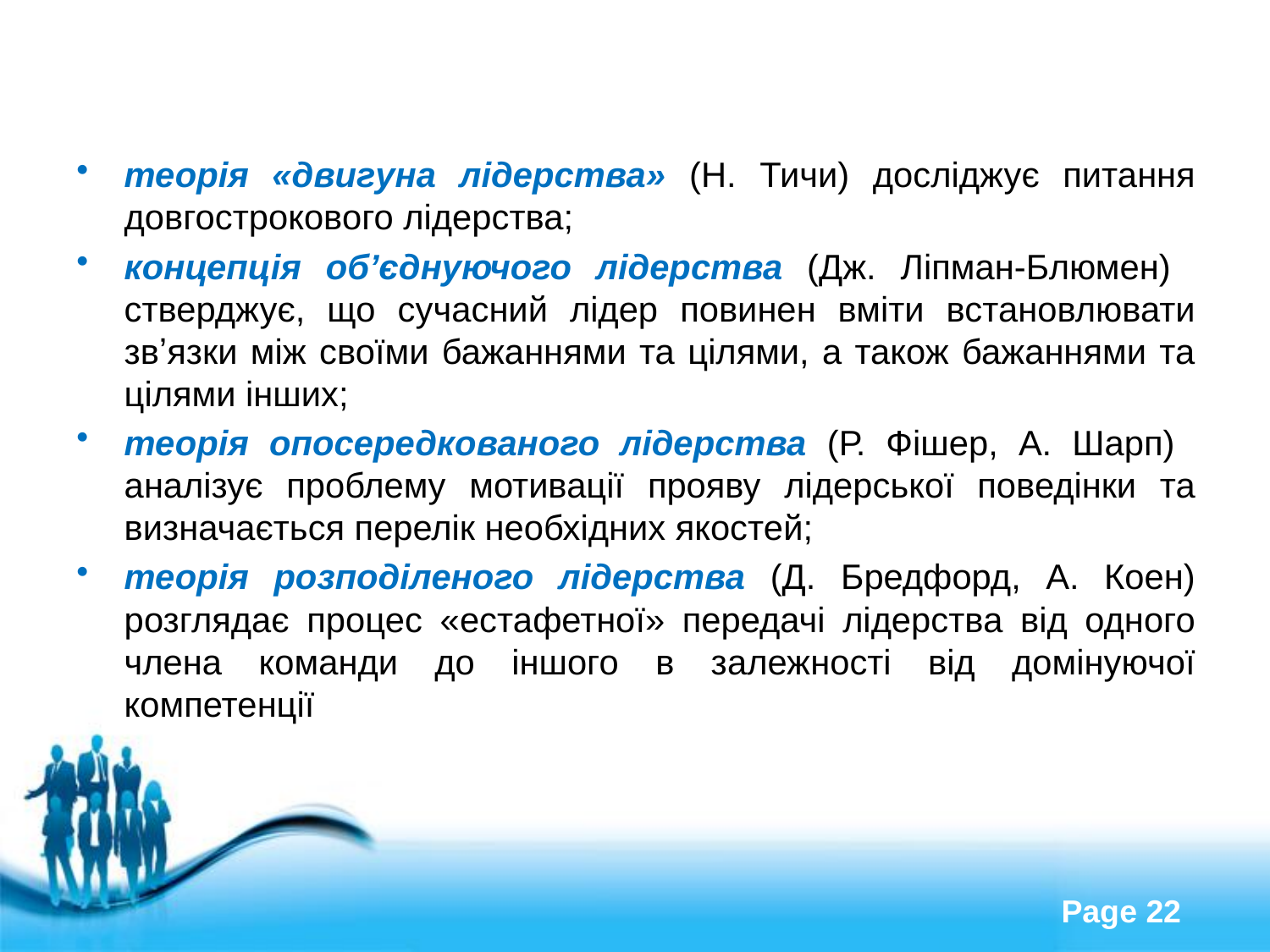

теорія «двигуна лідерства» (Н. Тичи) досліджує питання довгострокового лідерства;
концепція обʼєднуючого лідерства (Дж. Ліпман-Блюмен)  стверджує, що сучасний лідер повинен вміти встановлювати звʼязки між своїми бажаннями та цілями, а також бажаннями та цілями інших;
теорія опосередкованого лідерства (Р. Фішер, А. Шарп)  аналізує проблему мотивації прояву лідерської поведінки та визначається перелік необхідних якостей;
теорія розподіленого лідерства (Д. Бредфорд, А. Коен) розглядає процес «естафетної» передачі лідерства від одного члена команди до іншого в залежності від домінуючої компетенції